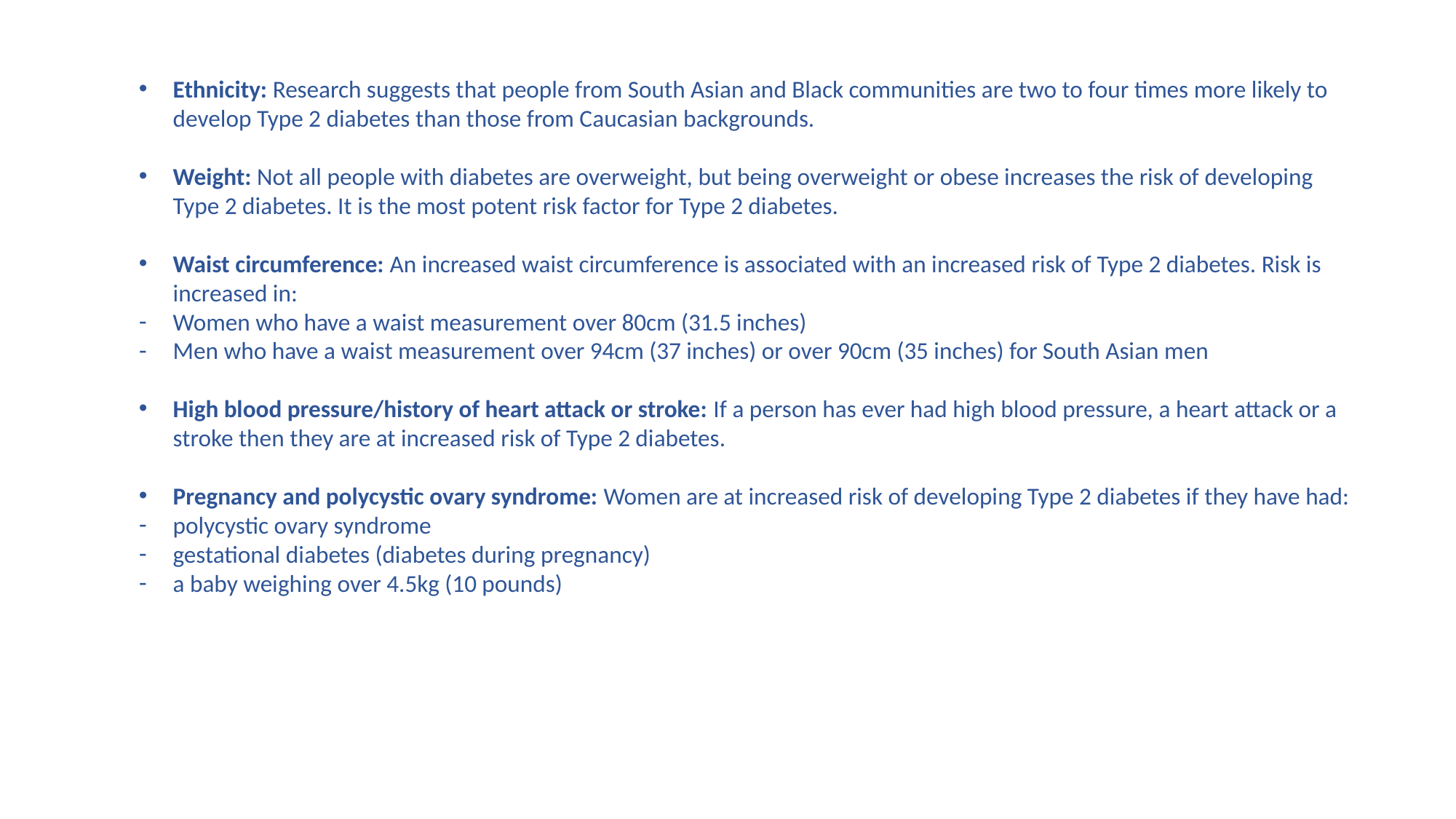

Ethnicity: Research suggests that people from South Asian and Black communities are two to four times more likely to develop Type 2 diabetes than those from Caucasian backgrounds.

Weight: Not all people with diabetes are overweight, but being overweight or obese increases the risk of developing Type 2 diabetes. It is the most potent risk factor for Type 2 diabetes.

Waist circumference: An increased waist circumference is associated with an increased risk of Type 2 diabetes. Risk is increased in:
Women who have a waist measurement over 80cm (31.5 inches)
Men who have a waist measurement over 94cm (37 inches) or over 90cm (35 inches) for South Asian men

High blood pressure/history of heart attack or stroke: If a person has ever had high blood pressure, a heart attack or a stroke then they are at increased risk of Type 2 diabetes.

Pregnancy and polycystic ovary syndrome: Women are at increased risk of developing Type 2 diabetes if they have had:
polycystic ovary syndrome
gestational diabetes (diabetes during pregnancy)
a baby weighing over 4.5kg (10 pounds)